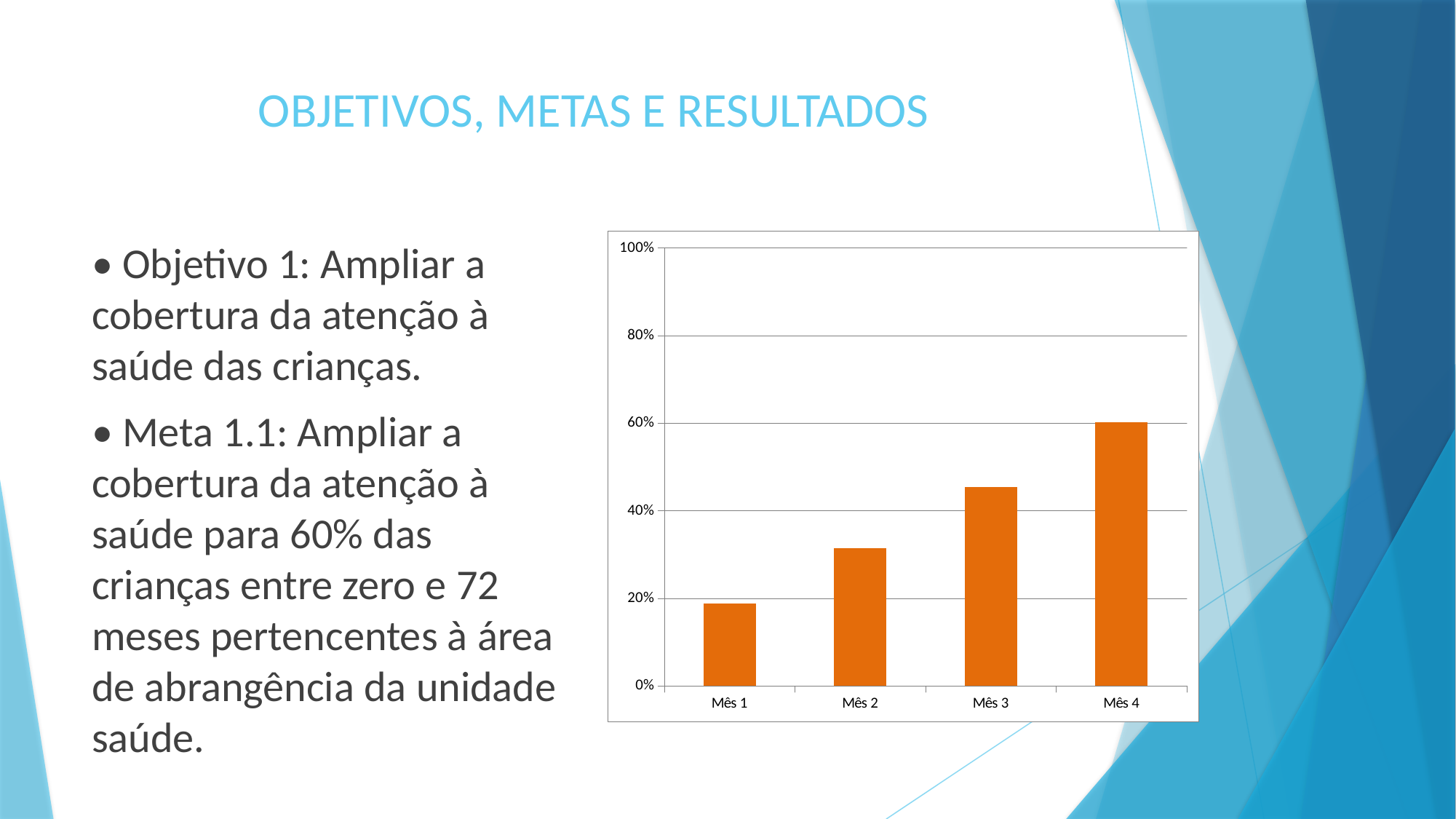

# OBJETIVOS, METAS E RESULTADOS
• Objetivo 1: Ampliar a cobertura da atenção à saúde das crianças.
• Meta 1.1: Ampliar a cobertura da atenção à saúde para 60% das crianças entre zero e 72 meses pertencentes à área de abrangência da unidade saúde.

### Chart

| Category | Proporção de crianças entre zero e 72 meses inscritas no programa da unidade de saúde |
|---|---|
| Mês 1 | 0.18881118881118936 |
| Mês 2 | 0.3146853146853148 |
| Mês 3 | 0.45454545454545453 |
| Mês 4 | 0.6013986013986028 |